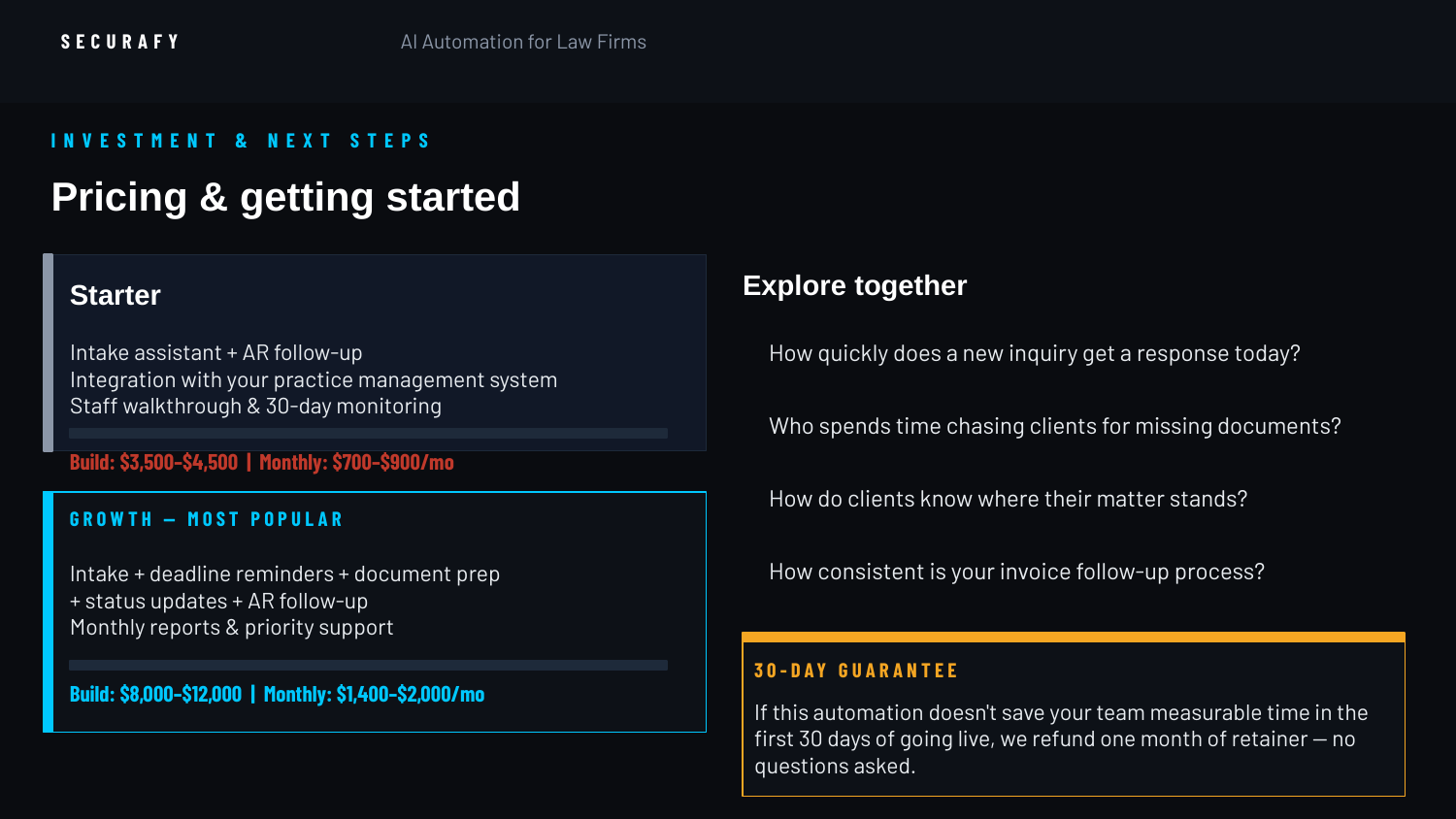

SECURAFY
AI Automation for Law Firms

INVESTMENT & NEXT STEPS
Pricing & getting started

Explore together
Starter
How quickly does a new inquiry get a response today?
Intake assistant + AR follow-up
Integration with your practice management system
Staff walkthrough & 30-day monitoring

Who spends time chasing clients for missing documents?

Build: $3,500–$4,500  |  Monthly: $700–$900/mo
How do clients know where their matter stands?

GROWTH — MOST POPULAR
How consistent is your invoice follow-up process?
Intake + deadline reminders + document prep
+ status updates + AR follow-up
Monthly reports & priority support

30-DAY GUARANTEE

Build: $8,000–$12,000  |  Monthly: $1,400–$2,000/mo
If this automation doesn't save your team measurable time in the first 30 days of going live, we refund one month of retainer — no questions asked.